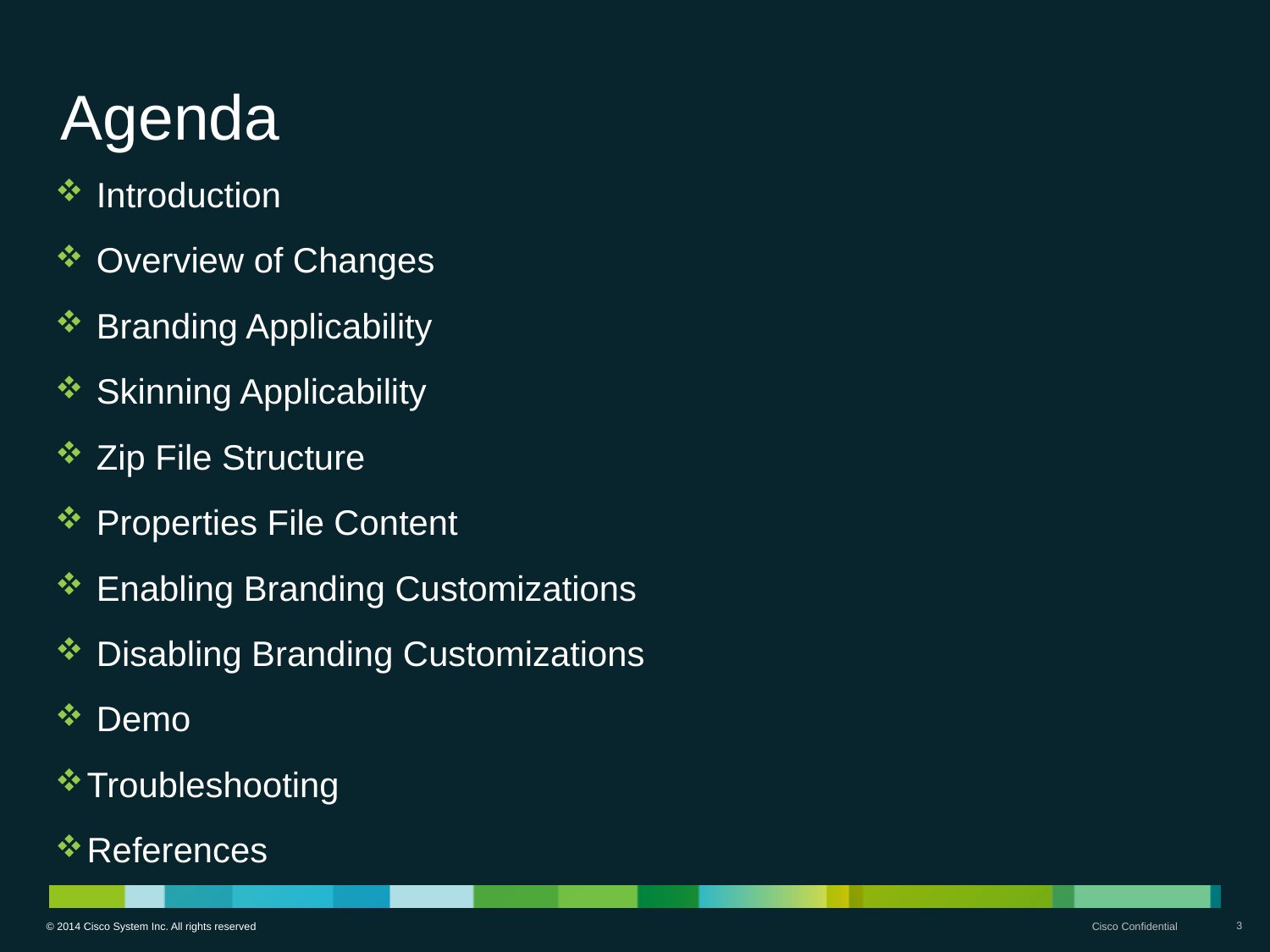

# Agenda
 Introduction
 Overview of Changes
 Branding Applicability
 Skinning Applicability
 Zip File Structure
 Properties File Content
 Enabling Branding Customizations
 Disabling Branding Customizations
 Demo
Troubleshooting
References